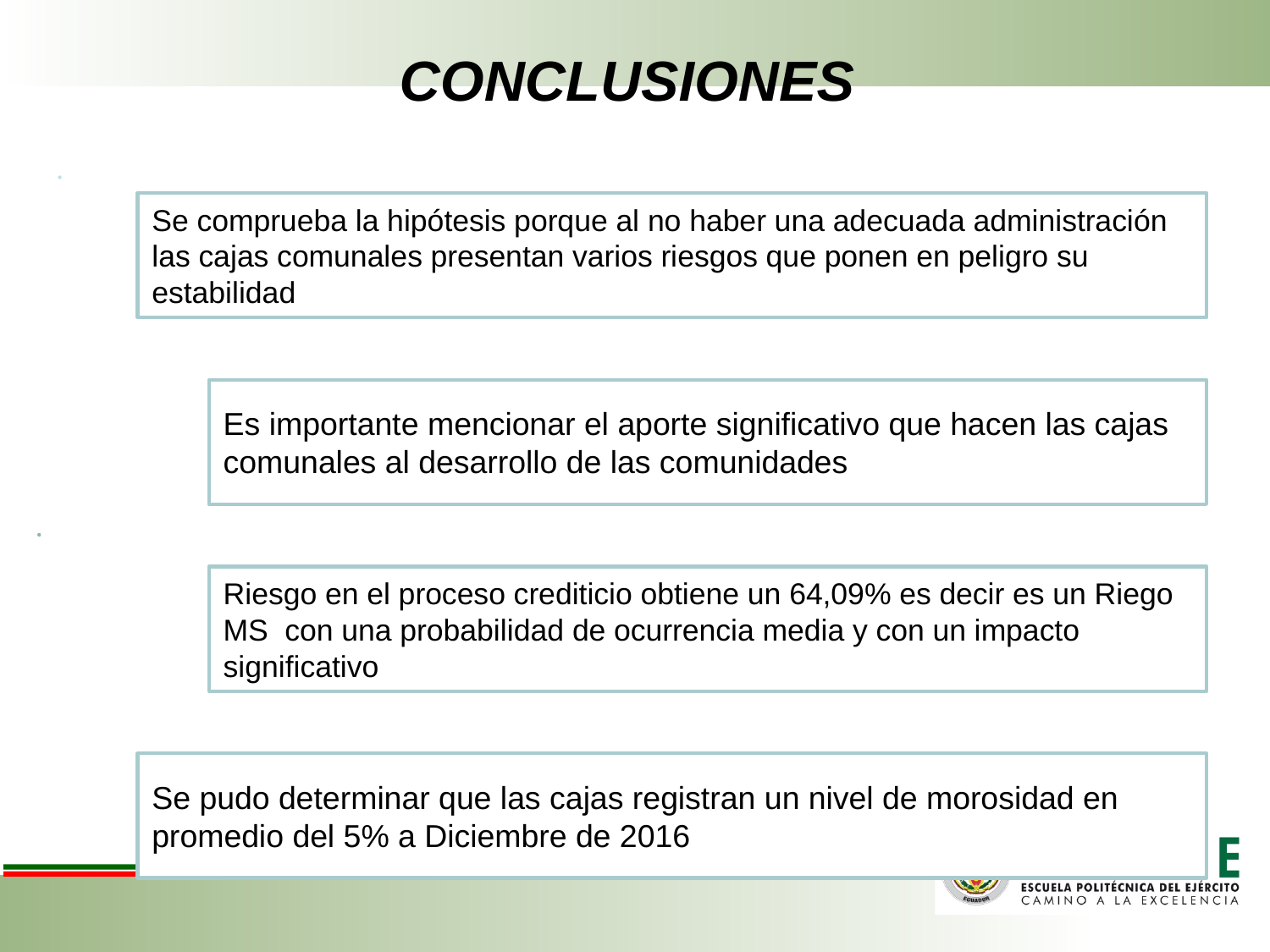

# CONCLUSIONES
Se comprueba la hipótesis porque al no haber una adecuada administración  las cajas comunales presentan varios riesgos que ponen en peligro su estabilidad
Riesgo en el proceso crediticio obtiene un 64,09% es decir es un Riego MS  con una probabilidad de ocurrencia media y con un impacto significativo
Se pudo determinar que las cajas registran un nivel de morosidad en promedio del 5% a Diciembre de 2016
Es importante mencionar el aporte significativo que hacen las cajas comunales al desarrollo de las comunidades